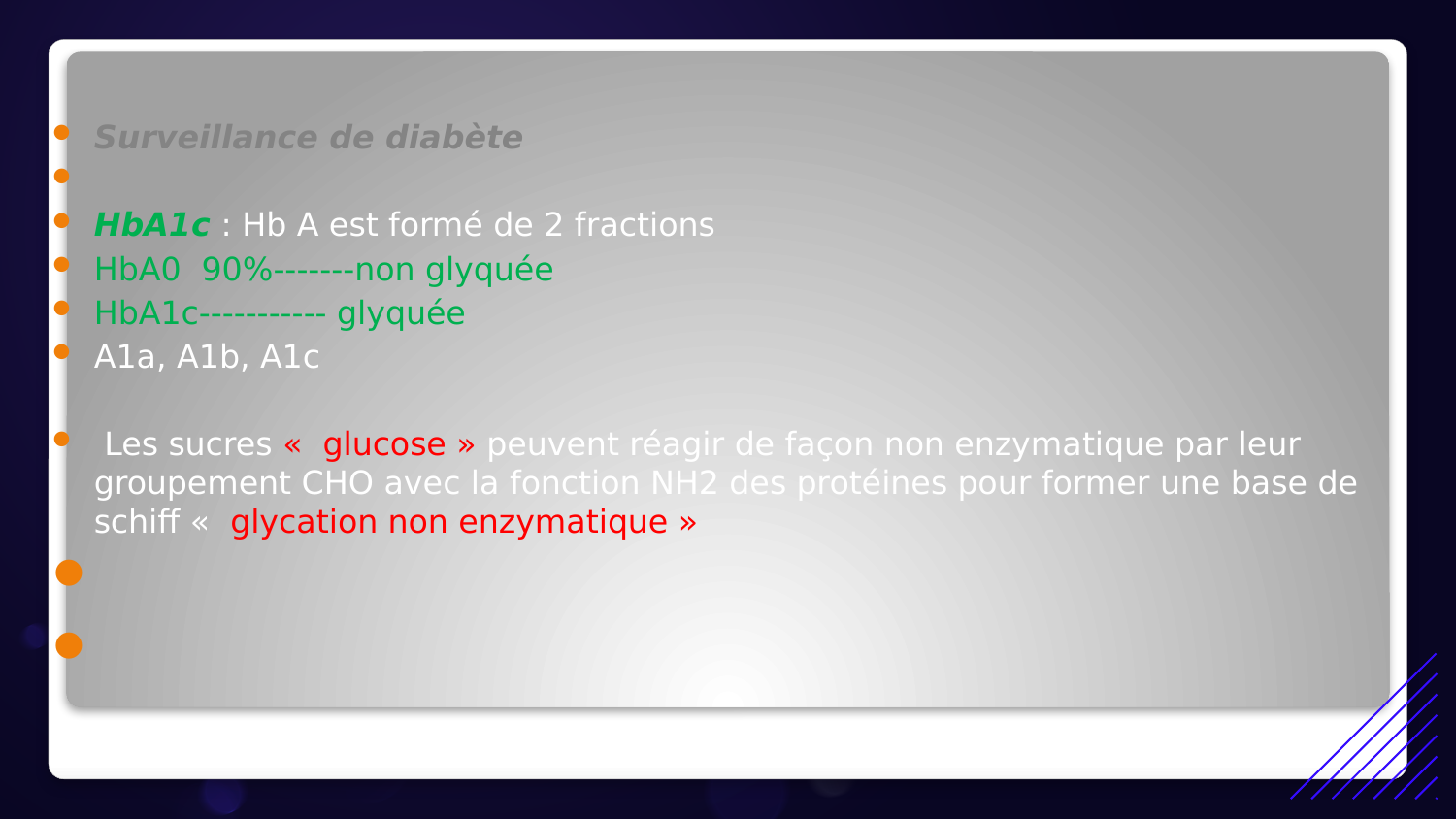

Surveillance de diabète

HbA1c : Hb A est formé de 2 fractions
HbA0  90%-------non glyquée
HbA1c----------- glyquée
A1a, A1b, A1c

 Les sucres «  glucose » peuvent réagir de façon non enzymatique par leur groupement CHO avec la fonction NH2 des protéines pour former une base de schiff «  glycation non enzymatique »